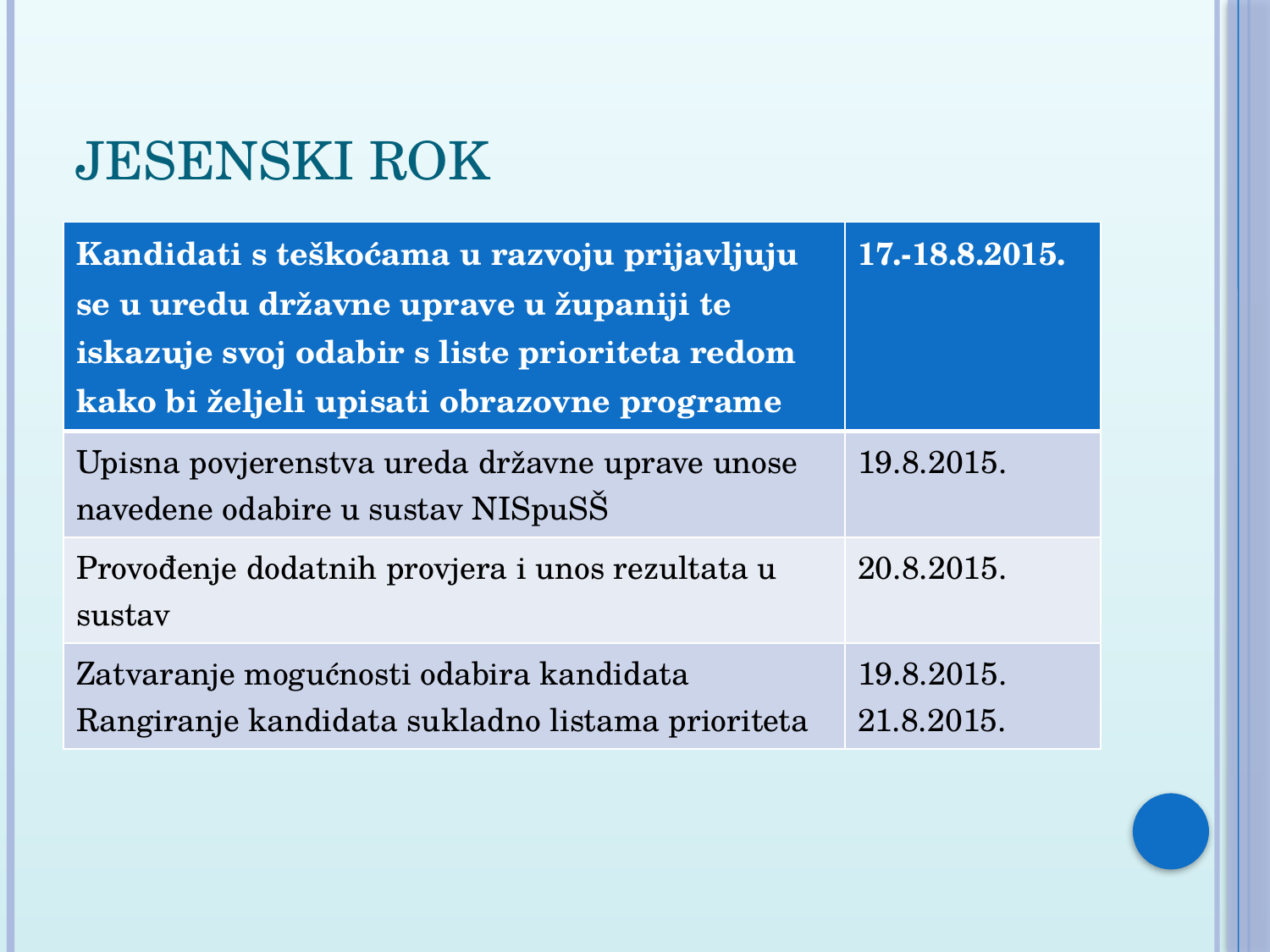

# Jesenski rok
| Kandidati s teškoćama u razvoju prijavljuju se u uredu državne uprave u županiji te iskazuje svoj odabir s liste prioriteta redom kako bi željeli upisati obrazovne programe | 17.-18.8.2015. |
| --- | --- |
| Upisna povjerenstva ureda državne uprave unose navedene odabire u sustav NISpuSŠ | 19.8.2015. |
| Provođenje dodatnih provjera i unos rezultata u sustav | 20.8.2015. |
| Zatvaranje mogućnosti odabira kandidata Rangiranje kandidata sukladno listama prioriteta | 19.8.2015. 21.8.2015. |